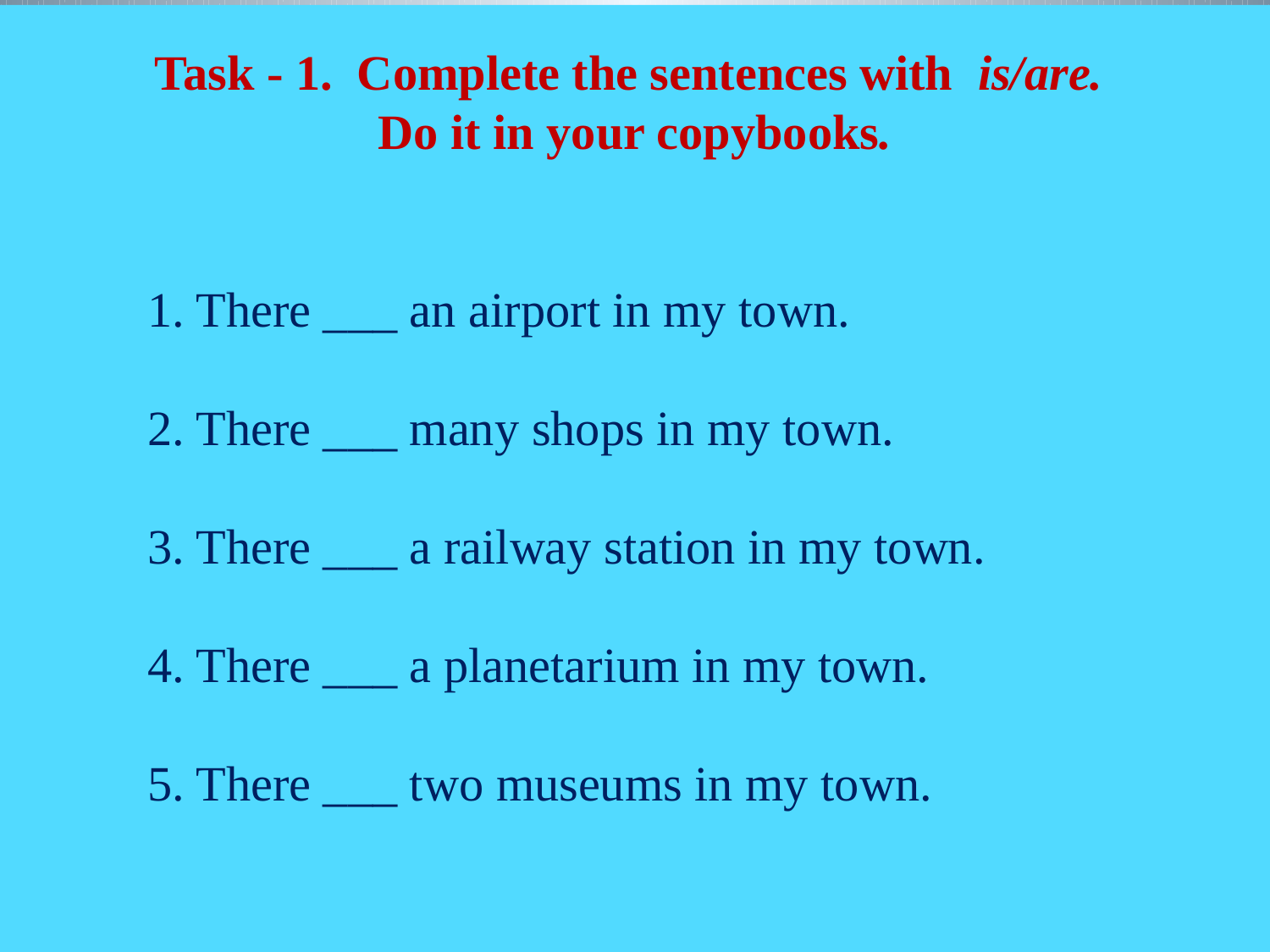

Task - 1.  Complete the sentences with  is/are.
Do it in your copybooks.

           1. There ___ an airport in my town.

           2. There ___ many shops in my town.

           3. There ___ a railway station in my town.

           4. There ___ a planetarium in my town.

           5. There ___ two museums in my town.